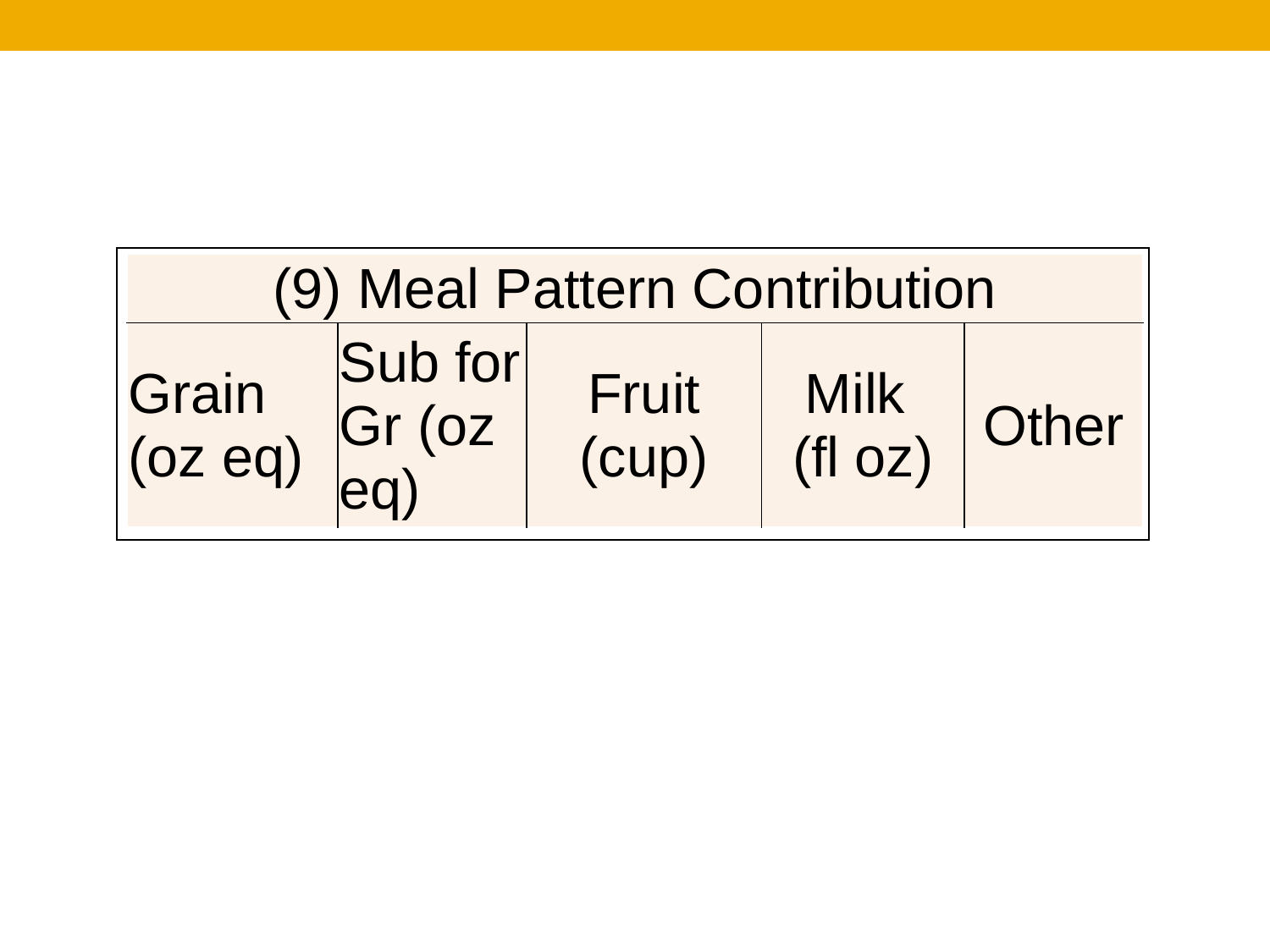

|  |
| --- |
| (9) Meal Pattern Contribution |  |  |  |  |
| --- | --- | --- | --- | --- |
| Grain (oz eq) | Sub for Gr (oz eq) | Fruit (cup) | Milk (fl oz) | Other |